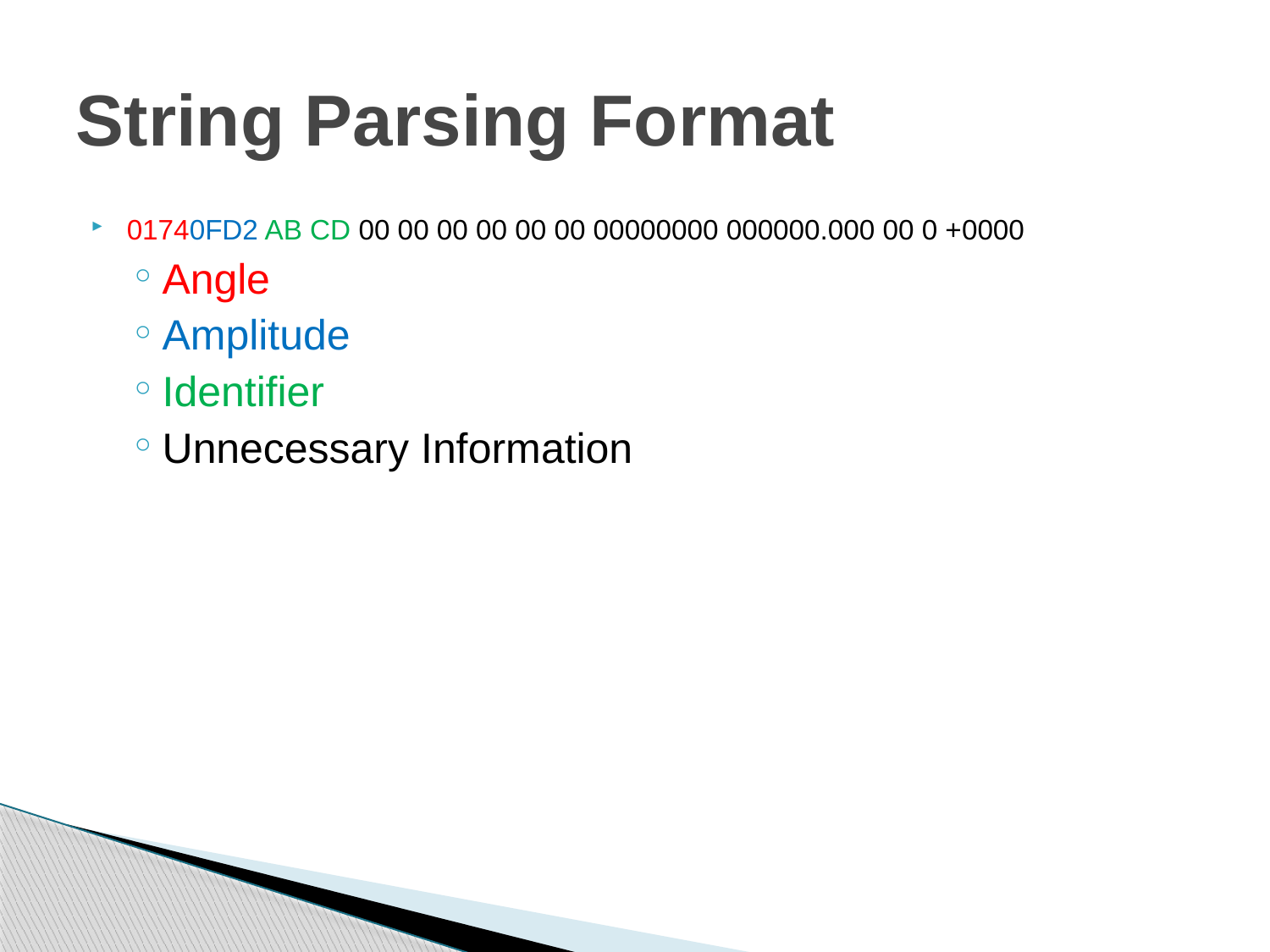

# String Parsing Format
01740FD2 AB CD 00 00 00 00 00 00 00000000 000000.000 00 0 +0000
Angle
Amplitude
Identifier
Unnecessary Information